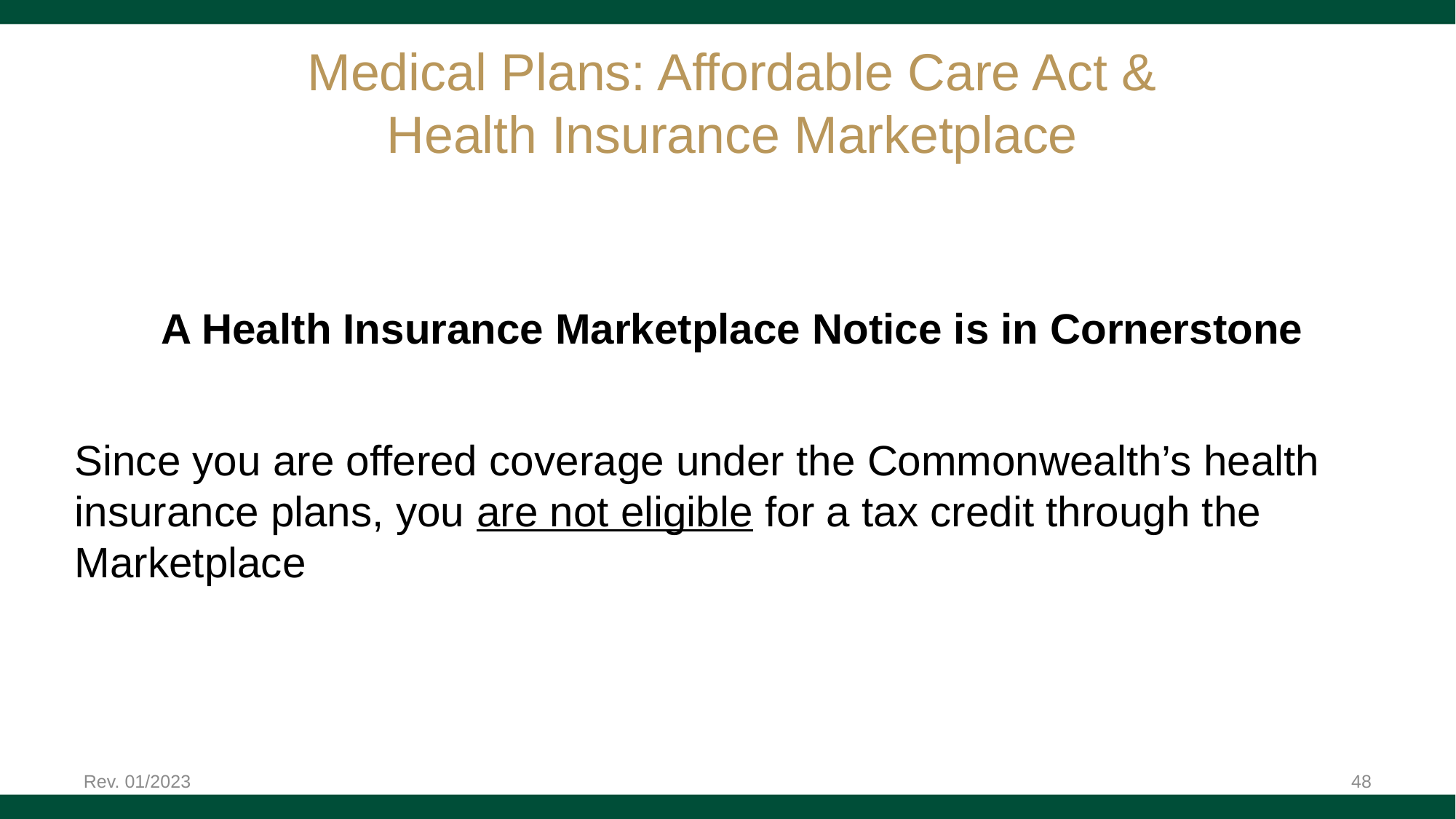

# Medical Plans: Affordable Care Act & Health Insurance Marketplace
A Health Insurance Marketplace Notice is in Cornerstone

Since you are offered coverage under the Commonwealth’s health insurance plans, you are not eligible for a tax credit through the Marketplace
Rev. 01/2023
48